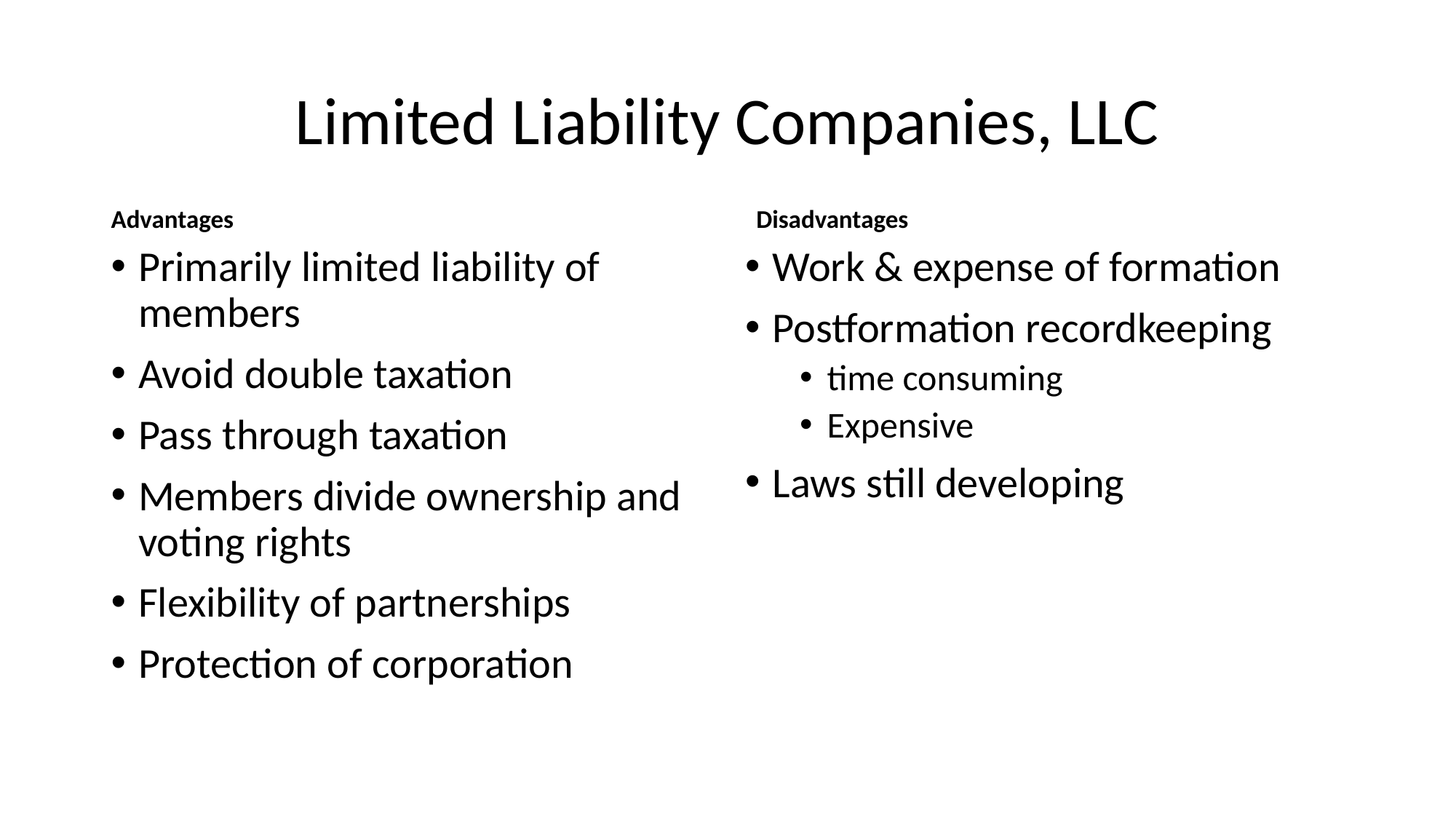

# Limited Liability Companies, LLC
Advantages
Disadvantages
Primarily limited liability of members
Avoid double taxation
Pass through taxation
Members divide ownership and voting rights
Flexibility of partnerships
Protection of corporation

Work & expense of formation
Postformation recordkeeping
time consuming
Expensive
Laws still developing